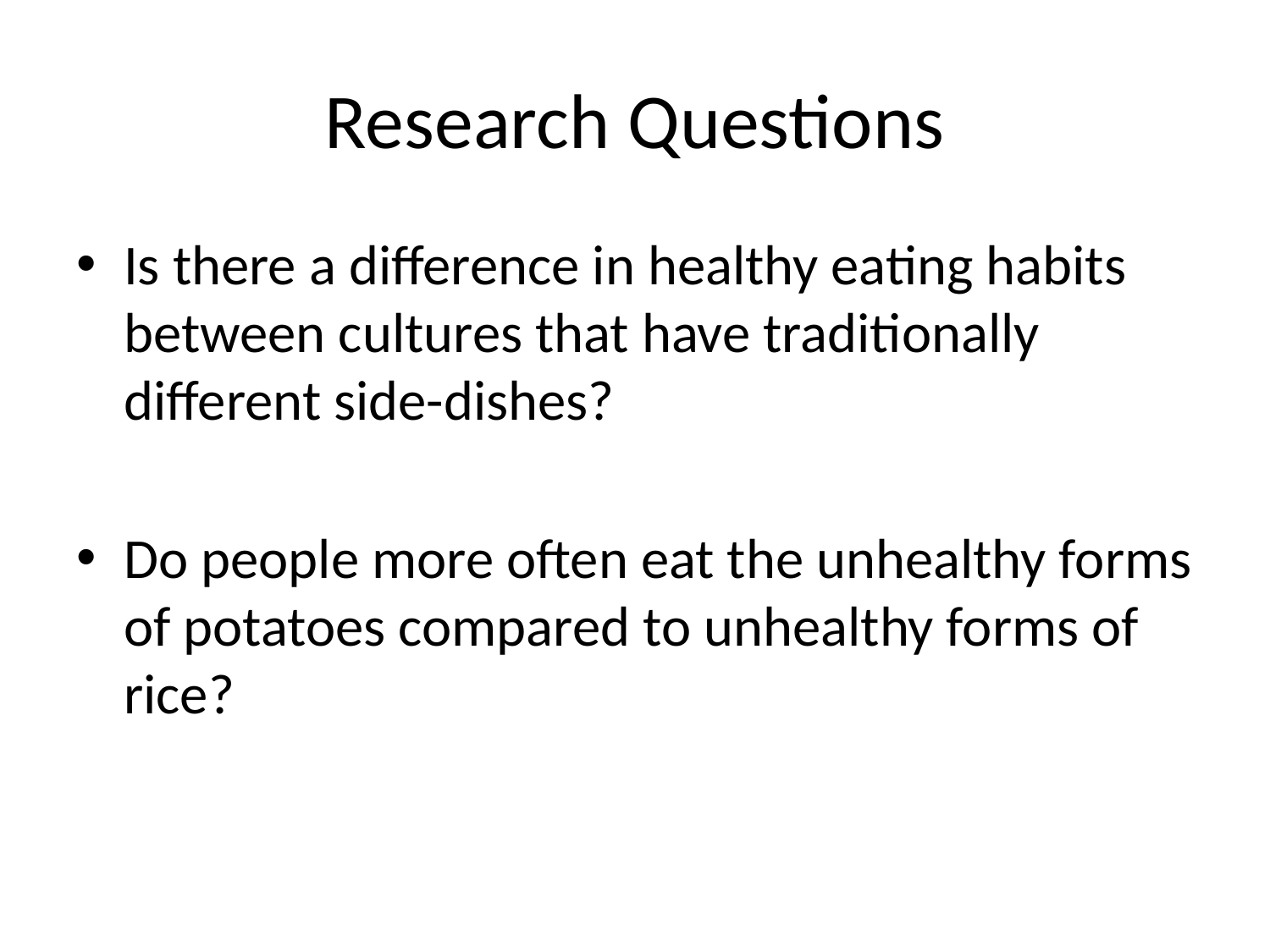

# Research Questions
Is there a difference in healthy eating habits between cultures that have traditionally different side-dishes?

Do people more often eat the unhealthy forms of potatoes compared to unhealthy forms of rice?